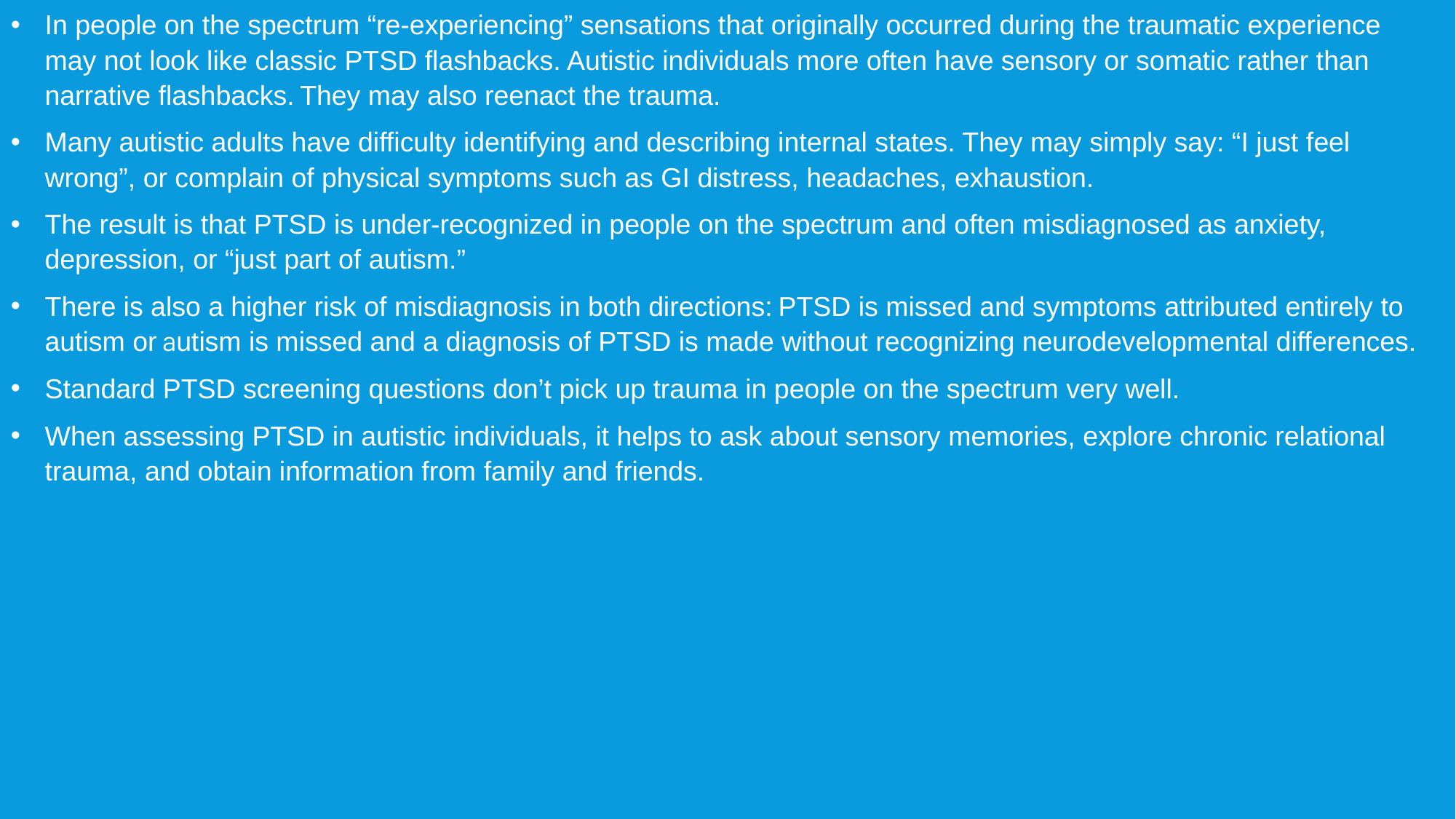

In people on the spectrum “re-experiencing” sensations that originally occurred during the traumatic experience may not look like classic PTSD flashbacks. Autistic individuals more often have sensory or somatic rather than narrative flashbacks. They may also reenact the trauma.
Many autistic adults have difficulty identifying and describing internal states. They may simply say: “I just feel wrong”, or complain of physical symptoms such as GI distress, headaches, exhaustion.
The result is that PTSD is under-recognized in people on the spectrum and often misdiagnosed as anxiety, depression, or “just part of autism.”
There is also a higher risk of misdiagnosis in both directions: PTSD is missed and symptoms attributed entirely to autism or autism is missed and a diagnosis of PTSD is made without recognizing neurodevelopmental differences.
Standard PTSD screening questions don’t pick up trauma in people on the spectrum very well.
When assessing PTSD in autistic individuals, it helps to ask about sensory memories, explore chronic relational trauma, and obtain information from family and friends.